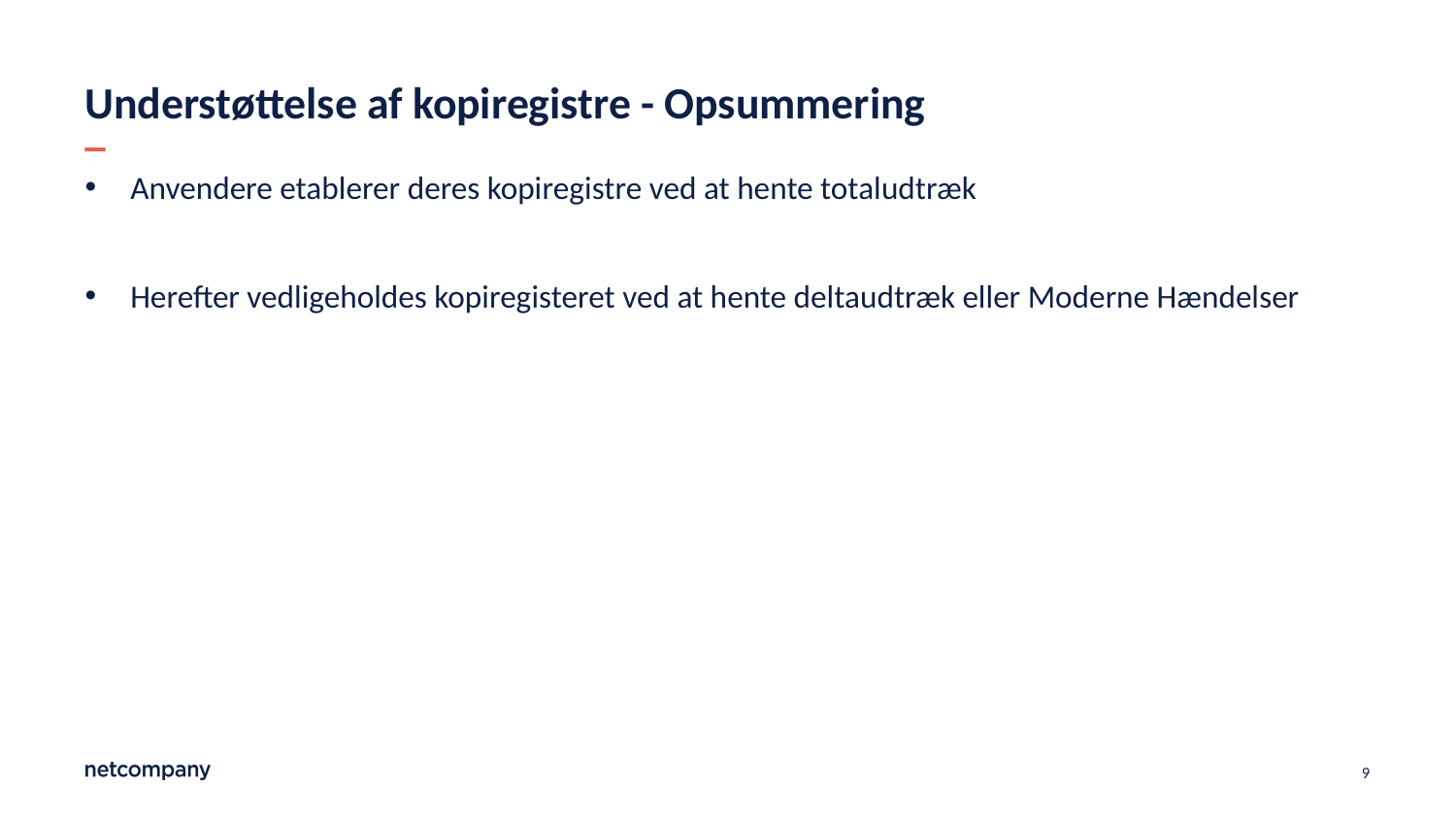

# Understøttelse af kopiregistre - Opsummering
Anvendere etablerer deres kopiregistre ved at hente totaludtræk

Herefter vedligeholdes kopiregisteret ved at hente deltaudtræk eller Moderne Hændelser